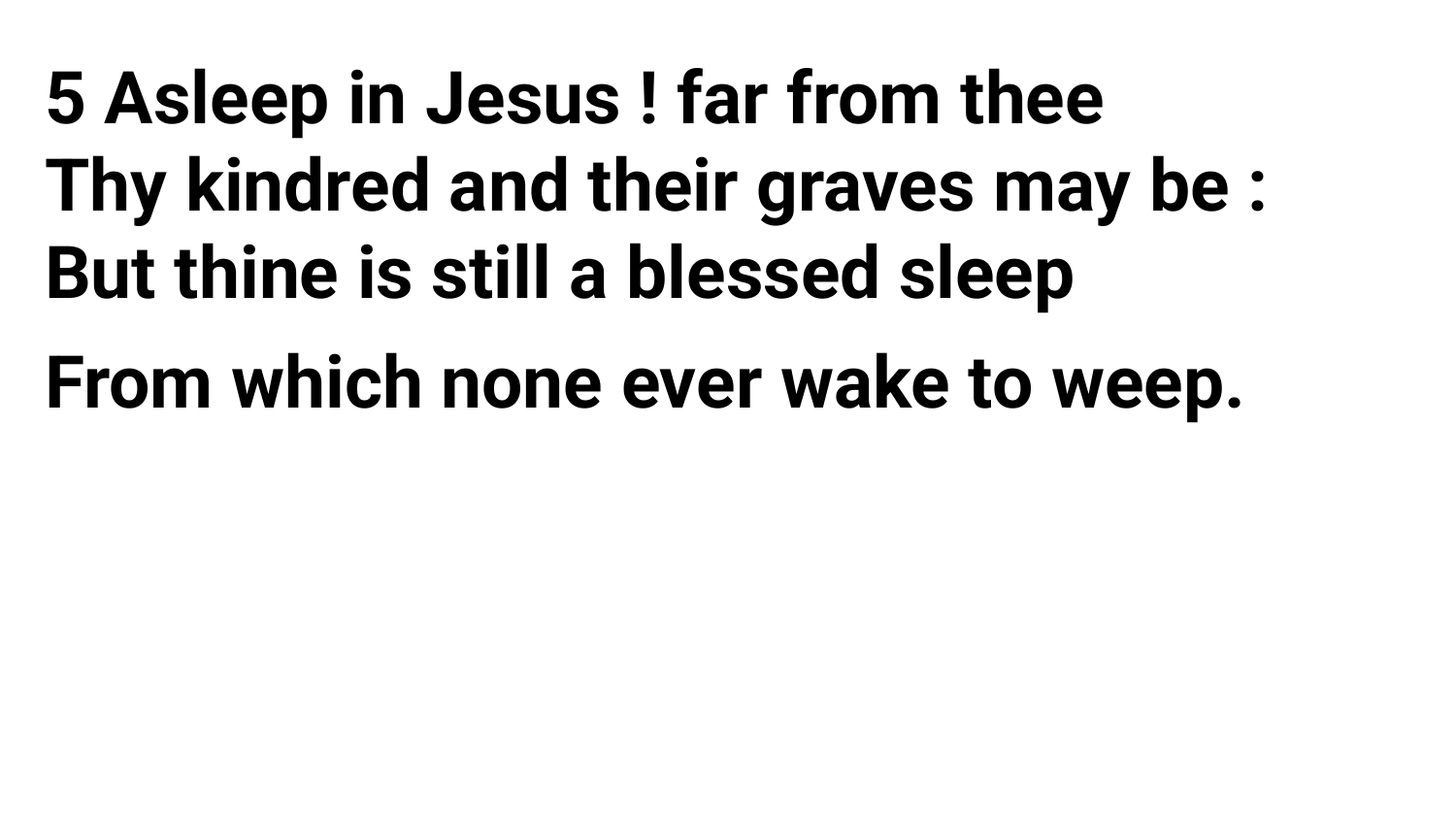

5 Asleep in Jesus ! far from thee
Thy kindred and their graves may be :
But thine is still a blessed sleep
From which none ever wake to weep.